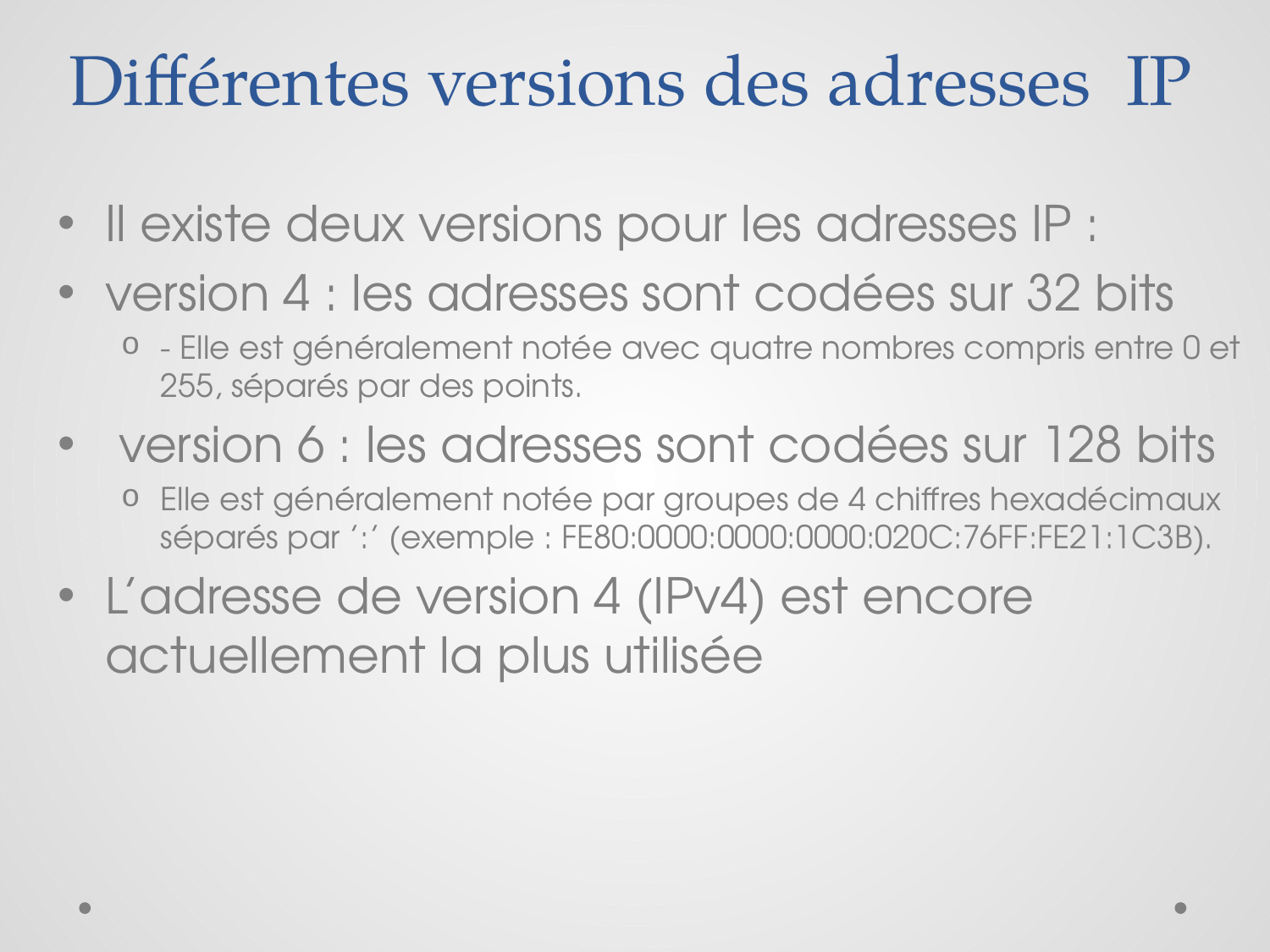

# Différentes versions des adresses  IP
Il existe deux versions pour les adresses IP :
version 4 : les adresses sont codées sur 32 bits
- Elle est généralement notée avec quatre nombres compris entre 0 et 255, séparés par des points.
 version 6 : les adresses sont codées sur 128 bits
Elle est généralement notée par groupes de 4 chiffres hexadécimaux séparés par ’:’ (exemple : FE80:0000:0000:0000:020C:76FF:FE21:1C3B).
L’adresse de version 4 (IPv4) est encore actuellement la plus utilisée